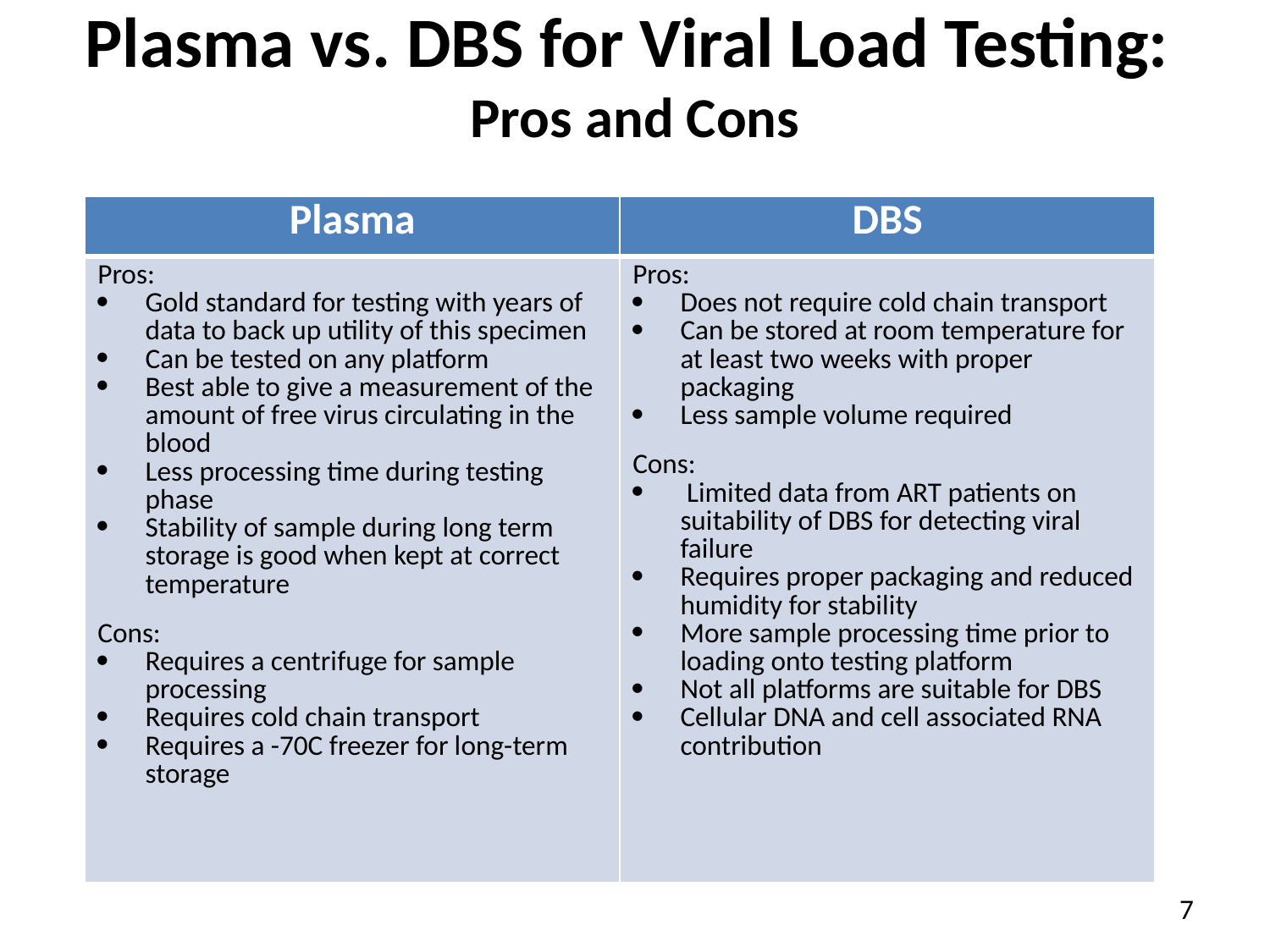

# Plasma vs. DBS for Viral Load Testing: Pros and Cons
| Plasma | DBS |
| --- | --- |
| Pros: Gold standard for testing with years of data to back up utility of this specimen Can be tested on any platform Best able to give a measurement of the amount of free virus circulating in the blood Less processing time during testing phase Stability of sample during long term storage is good when kept at correct temperature Cons: Requires a centrifuge for sample processing Requires cold chain transport Requires a -70C freezer for long-term storage | Pros: Does not require cold chain transport Can be stored at room temperature for at least two weeks with proper packaging Less sample volume required Cons: Limited data from ART patients on suitability of DBS for detecting viral failure Requires proper packaging and reduced humidity for stability More sample processing time prior to loading onto testing platform Not all platforms are suitable for DBS Cellular DNA and cell associated RNA contribution |
7